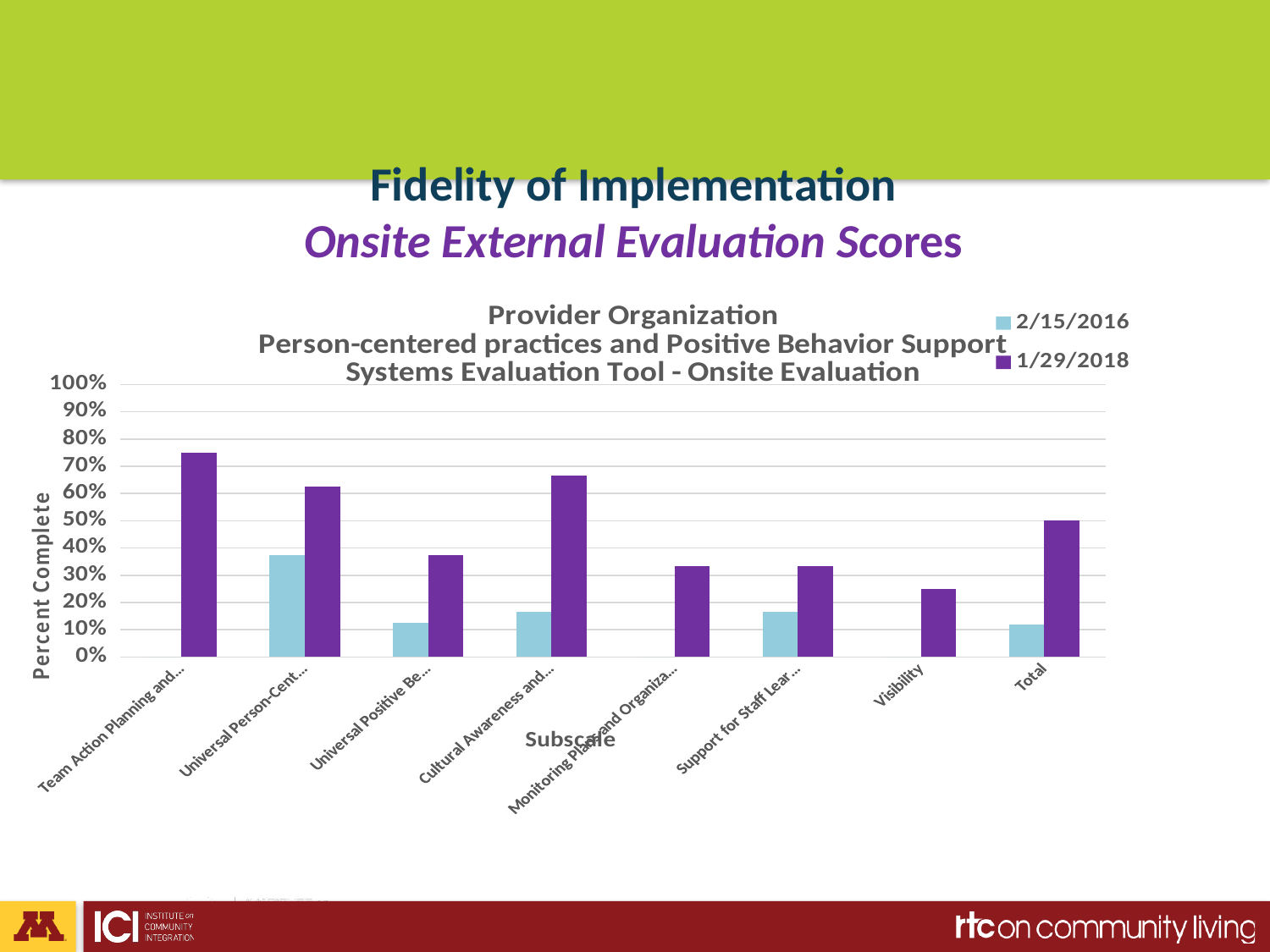

# Fidelity of Implementation Onsite External Evaluation Scores

### Chart: Provider Organization
Person-centered practices and Positive Behavior Support
Systems Evaluation Tool - Onsite Evaluation

| Category | 2/15/2016 | 1/29/2018 |
|---|---|---|
| Team Action Planning and Stakeholder Involvement | 0.0 | 0.75 |
| Universal Person-Centered Strategies | 0.375 | 0.625 |
| Universal Positive Behavior Support | 0.125 | 0.375 |
| Cultural Awareness and Competence Strategies | 0.16666666666666666 | 0.6666666666666666 |
| Monitoring Plans and Organization-wide Data for Decision Making | 0.0 | 0.3333333333333333 |
| Support for Staff Learning New Skills | 0.16666666666666666 | 0.3333333333333333 |
| Visibility | 0.0 | 0.25 |
| Total | 0.1206896551724138 | 0.5 |